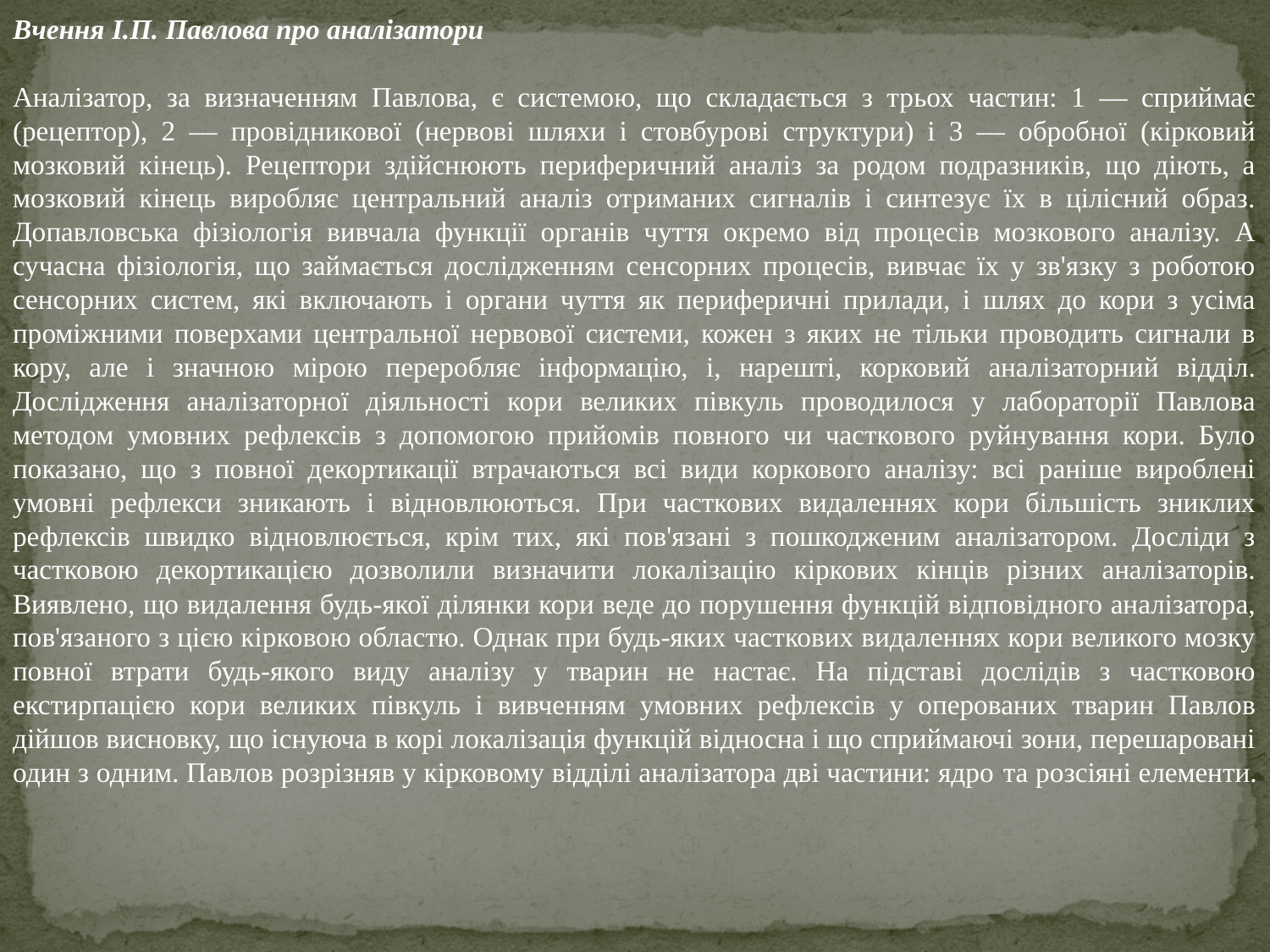

Вчення І.П. Павлова про аналізатори

Аналізатор, за визначенням Павлова, є системою, що складається з трьох частин: 1 — сприймає (рецептор), 2 — провідникової (нервові шляхи і стовбурові структури) і 3 — обробної (кірковий мозковий кінець). Рецептори здійснюють периферичний аналіз за родом подразників, що діють, а мозковий кінець виробляє центральний аналіз отриманих сигналів і синтезує їх в цілісний образ. Допавловська фізіологія вивчала функції органів чуття окремо від процесів мозкового аналізу. А сучасна фізіологія, що займається дослідженням сенсорних процесів, вивчає їх у зв'язку з роботою сенсорних систем, які включають і органи чуття як периферичні прилади, і шлях до кори з усіма проміжними поверхами центральної нервової системи, кожен з яких не тільки проводить сигнали в кору, але і значною мірою переробляє інформацію, і, нарешті, корковий аналізаторний відділ. Дослідження аналізаторної діяльності кори великих півкуль проводилося у лабораторії Павлова методом умовних рефлексів з допомогою прийомів повного чи часткового руйнування кори. Було показано, що з повної декортикації втрачаються всі види коркового аналізу: всі раніше вироблені умовні рефлекси зникають і відновлюються. При часткових видаленнях кори більшість зниклих рефлексів швидко відновлюється, крім тих, які пов'язані з пошкодженим аналізатором. Досліди з частковою декортикацією дозволили визначити локалізацію кіркових кінців різних аналізаторів. Виявлено, що видалення будь-якої ділянки кори веде до порушення функцій відповідного аналізатора, пов'язаного з цією кірковою областю. Однак при будь-яких часткових видаленнях кори великого мозку повної втрати будь-якого виду аналізу у тварин не настає. На підставі дослідів з частковою екстирпацією кори великих півкуль і вивченням умовних рефлексів у оперованих тварин Павлов дійшов висновку, що існуюча в корі локалізація функцій відносна і що сприймаючі зони, перешаровані один з одним. Павлов розрізняв у кірковому відділі аналізатора дві частини: ядро ​​та розсіяні елементи.